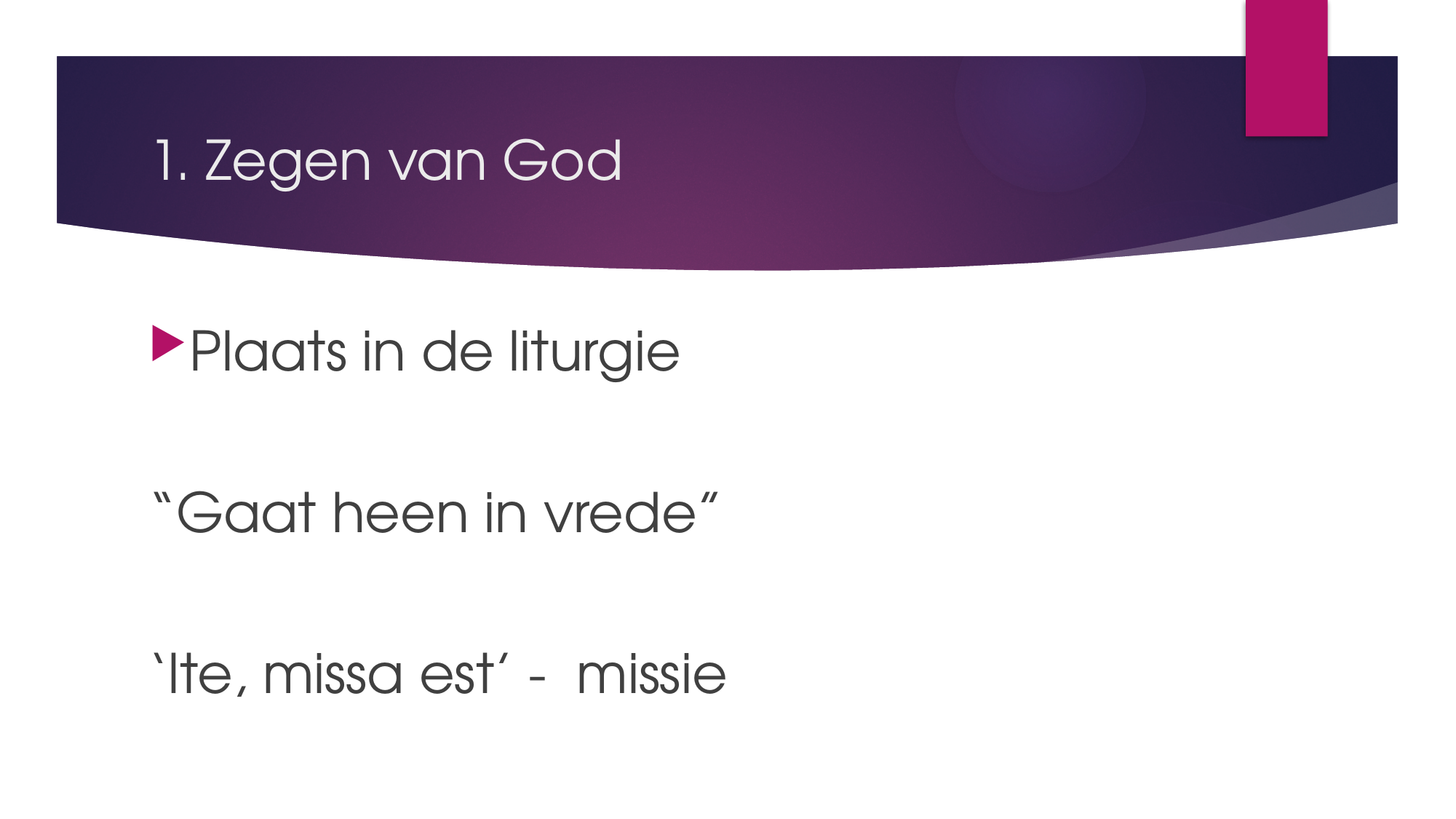

# 1. Zegen van God
Plaats in de liturgie

“Gaat heen in vrede”

‘Ite, missa est’ -  missie